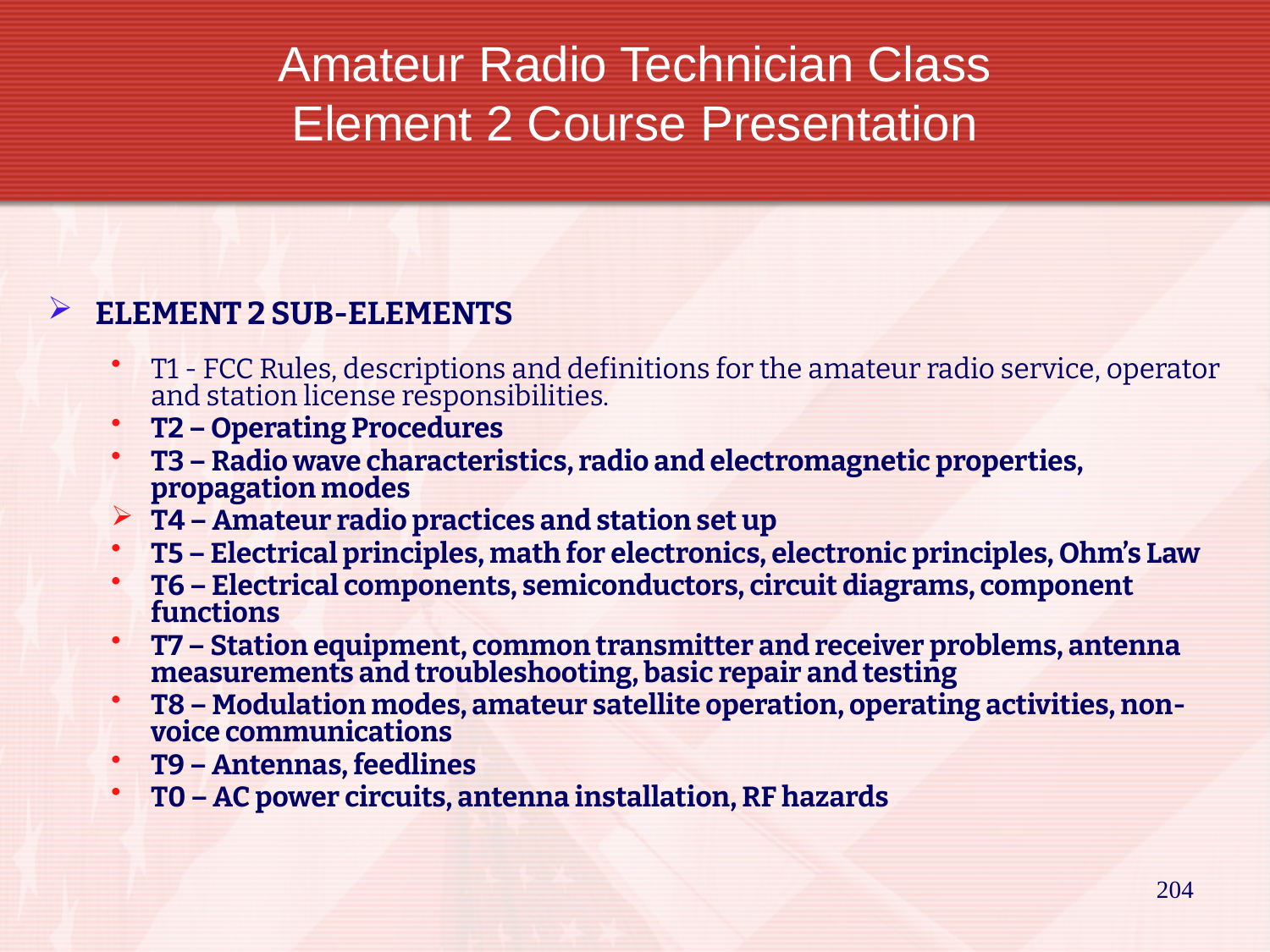

# Amateur Radio Technician Class Element 2 Course Presentation

ELEMENT 2 SUB-ELEMENTS

T1 - FCC Rules, descriptions and definitions for the amateur radio service, operator and station license responsibilities.
T2 – Operating Procedures
T3 – Radio wave characteristics, radio and electromagnetic properties, 	     propagation modes
T4 – Amateur radio practices and station set up
T5 – Electrical principles, math for electronics, electronic principles, Ohm’s Law
T6 – Electrical components, semiconductors, circuit diagrams, component    functions
T7 – Station equipment, common transmitter and receiver problems, antenna measurements and troubleshooting, basic repair and testing
T8 – Modulation modes, amateur satellite operation, operating activities, non-voice communications
T9 – Antennas, feedlines
T0 – AC power circuits, antenna installation, RF hazards

204